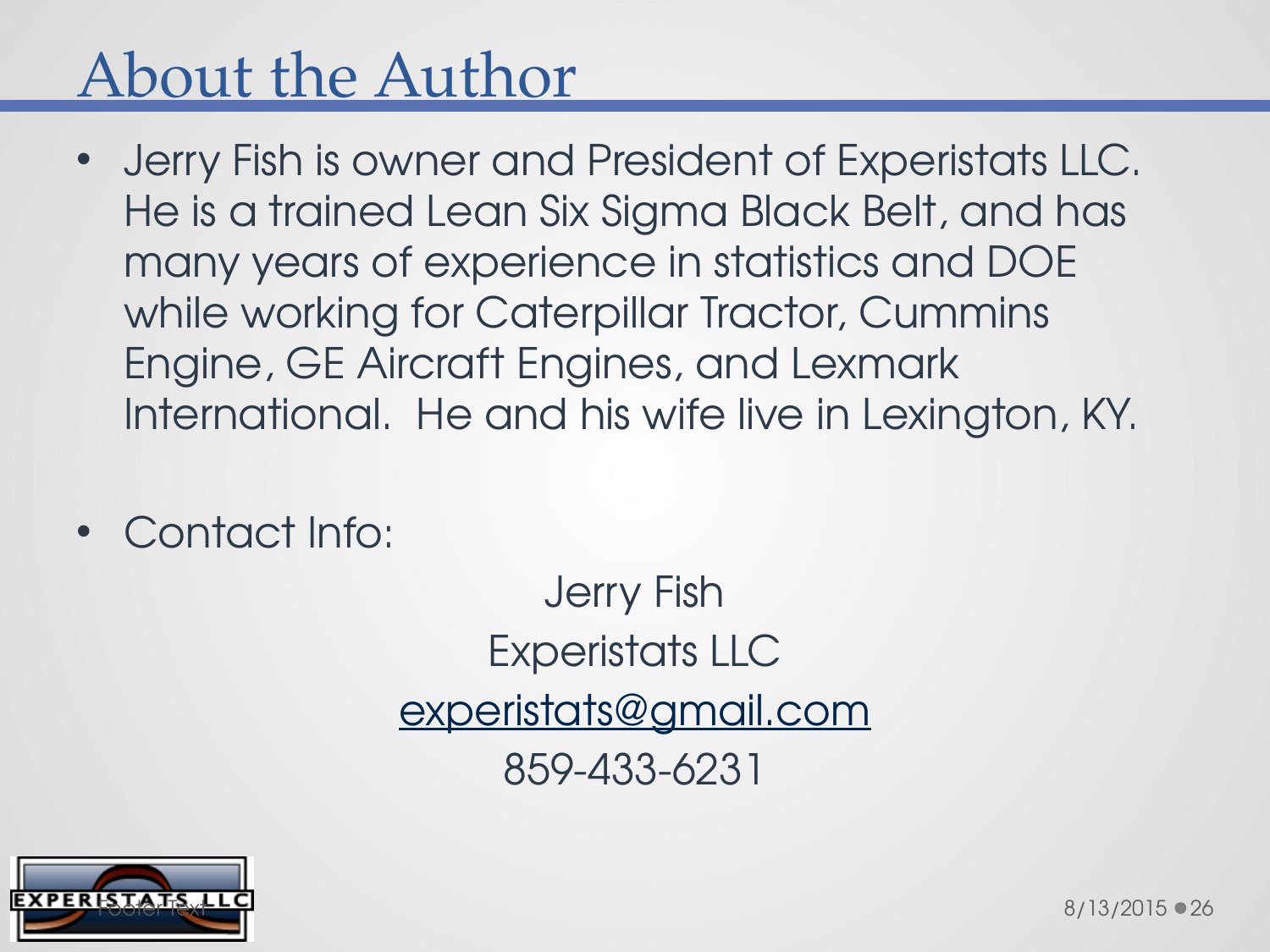

# About the Author
Jerry Fish is owner and President of Experistats LLC.  He is a trained Lean Six Sigma Black Belt, and has many years of experience in statistics and DOE while working for Caterpillar Tractor, Cummins Engine, GE Aircraft Engines, and Lexmark International.  He and his wife live in Lexington, KY.

Contact Info:
Jerry Fish
Experistats LLC
experistats@gmail.com
859-433-6231
Footer Text
8/13/2015
26